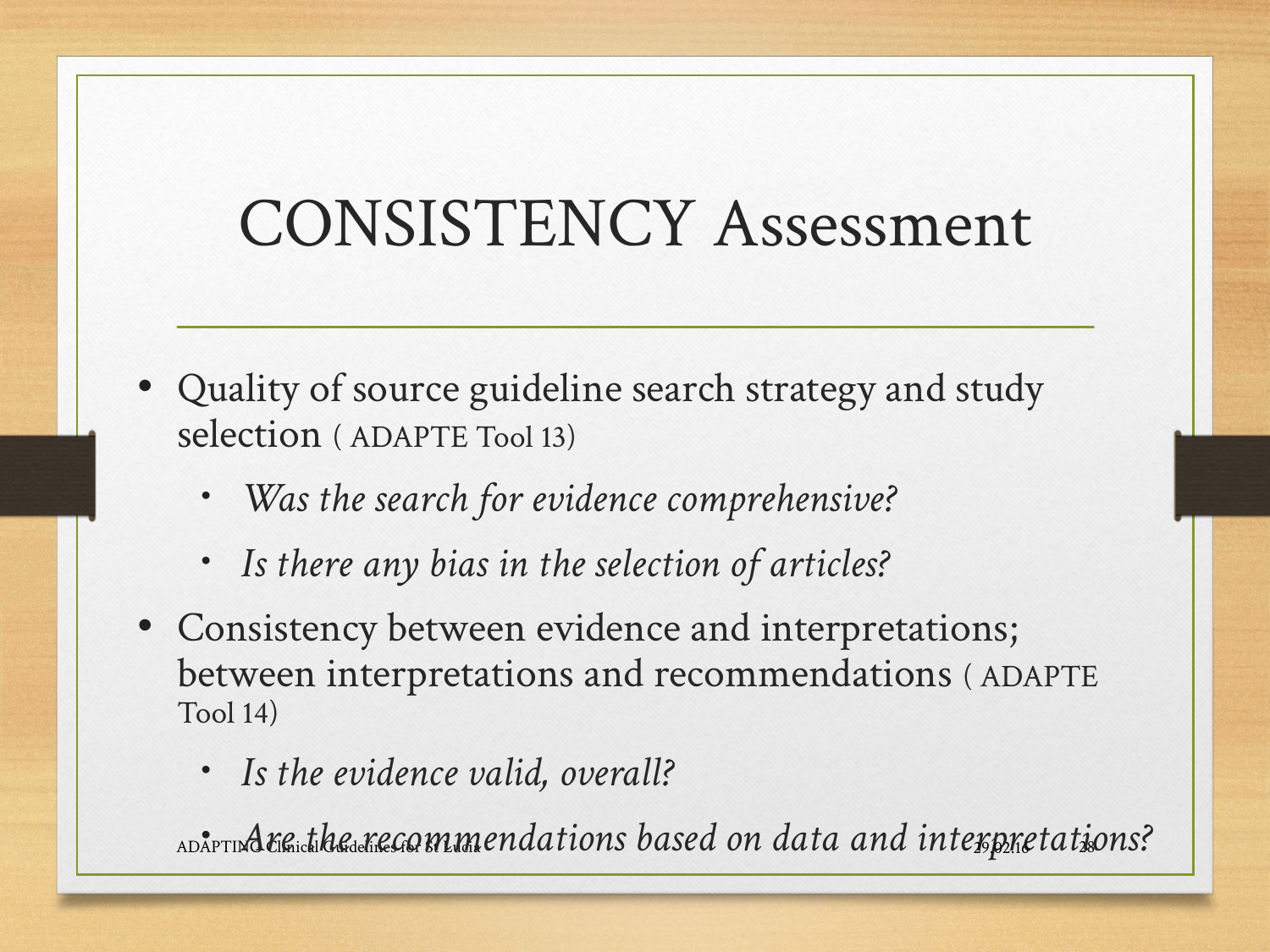

# CONSISTENCY Assessment
Quality of source guideline search strategy and study selection ( ADAPTE Tool 13)
Was the search for evidence comprehensive?
Is there any bias in the selection of articles?
Consistency between evidence and interpretations; between interpretations and recommendations ( ADAPTE Tool 14)
Is the evidence valid, overall?
Are the recommendations based on data and interpretations?
ADAPTING Clinical Guidelines for St Lucia
29.02.16
28